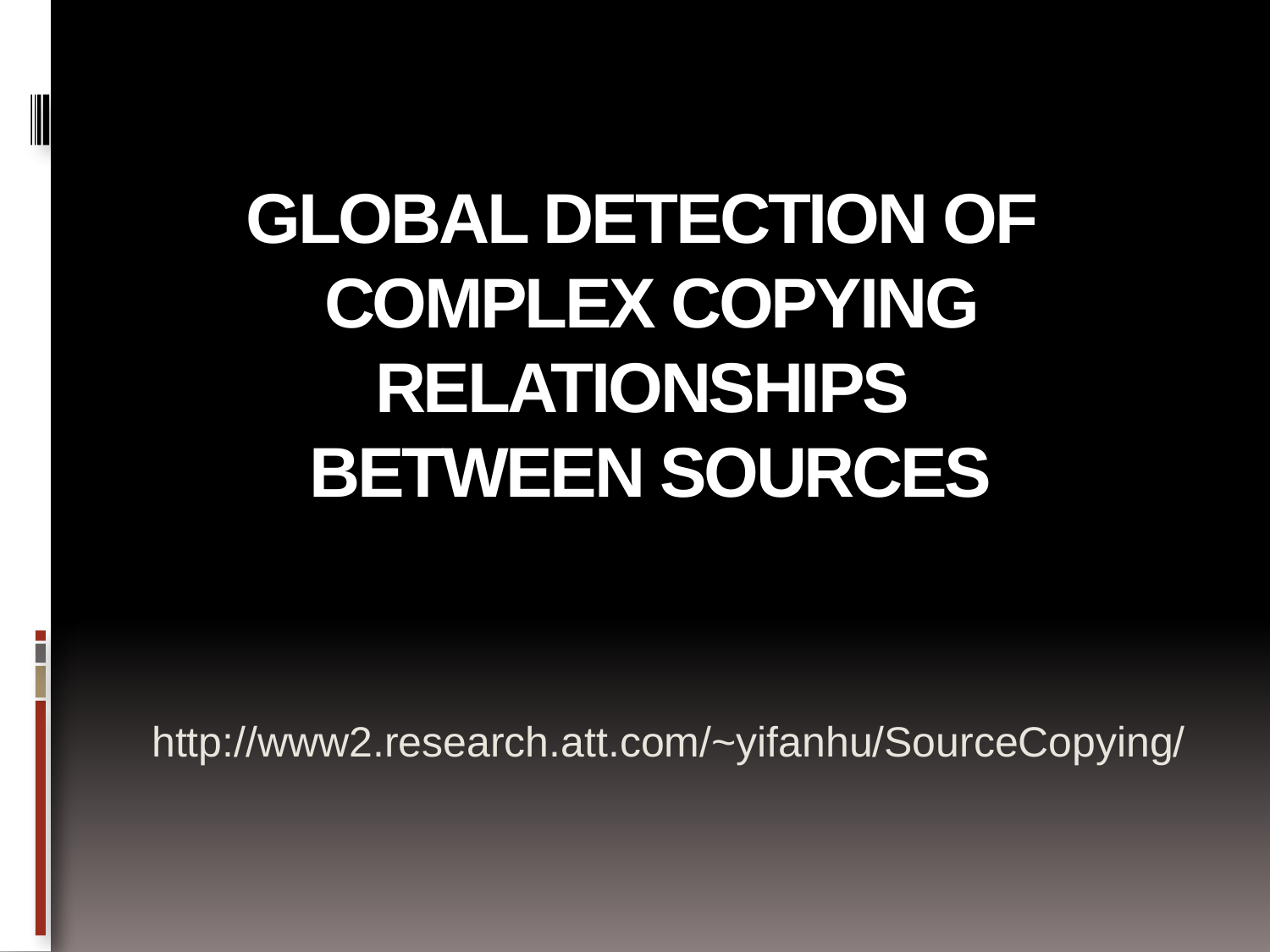

# Global Detection of Complex Copying Relationships Between Sources
http://www2.research.att.com/~yifanhu/SourceCopying/